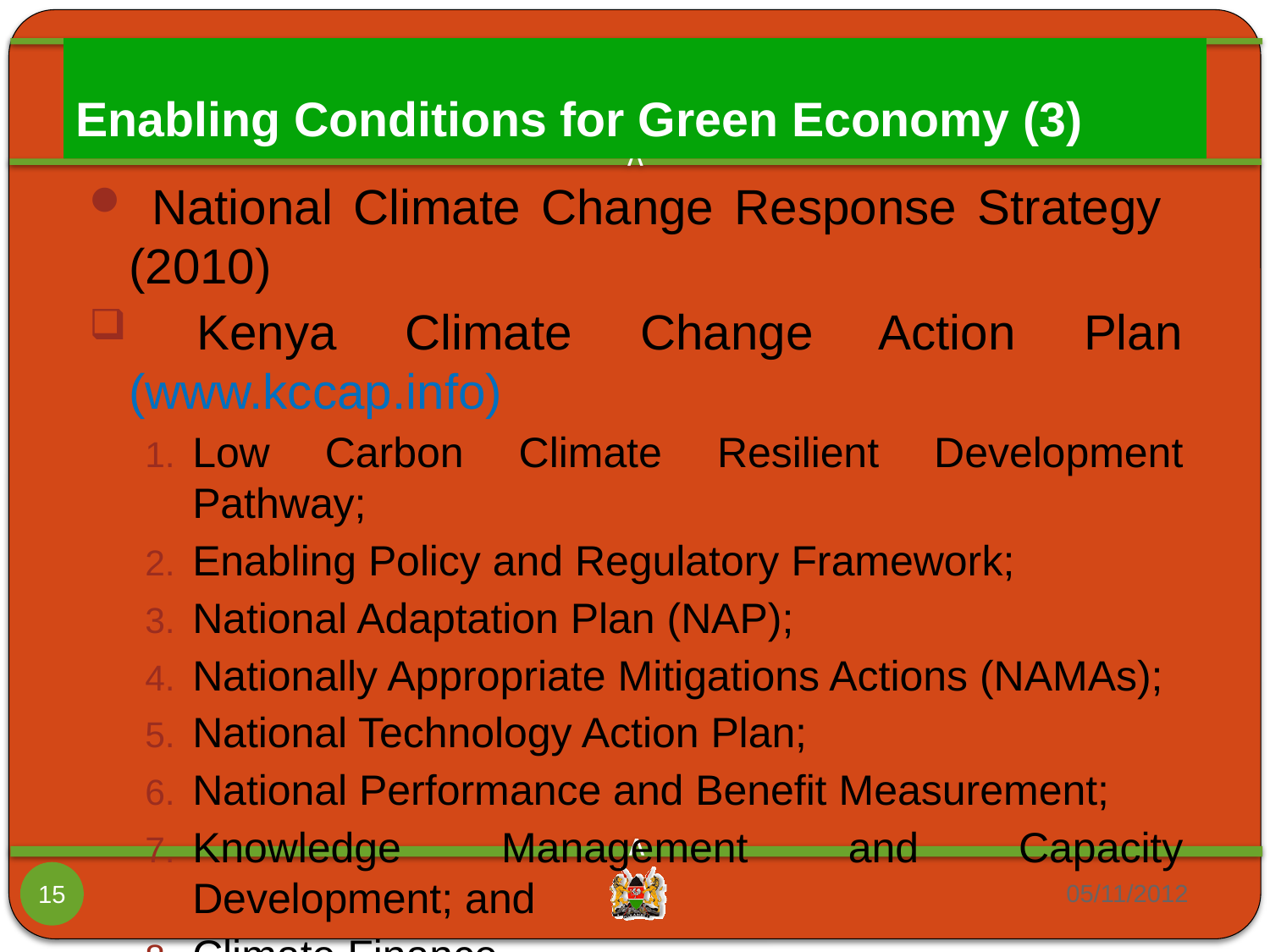

# Enabling Conditions for Green Economy (3)
 National Climate Change Response Strategy  (2010)
 Kenya Climate Change Action Plan (www.kccap.info)
Low Carbon Climate Resilient Development Pathway;
Enabling Policy and Regulatory Framework;
National Adaptation Plan (NAP);
Nationally Appropriate Mitigations Actions (NAMAs);
National Technology Action Plan;
National Performance and Benefit Measurement;
Knowledge Management and Capacity Development; and
Climate Finance.
 Contribute Green Economy
05/11/2012
15